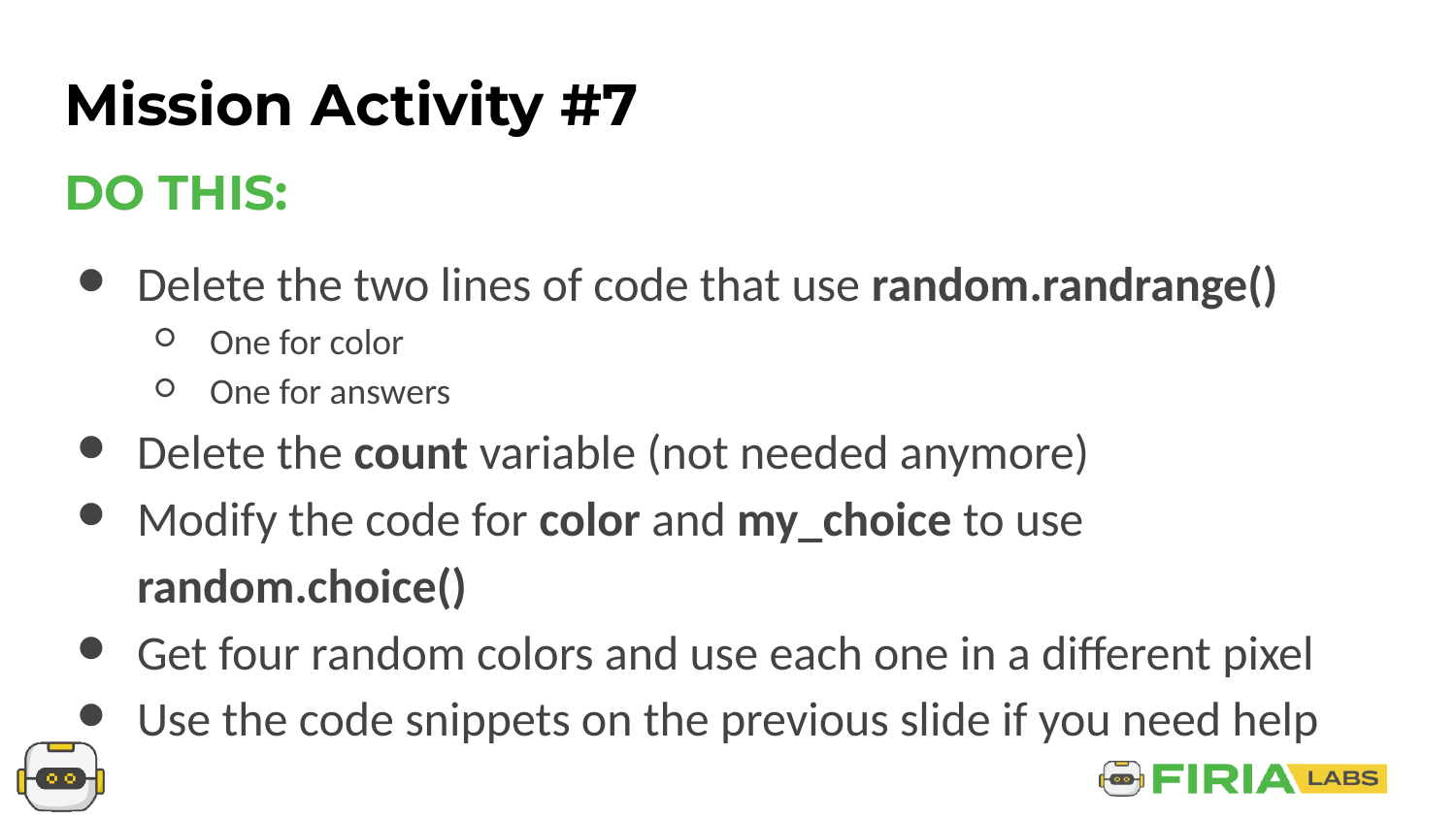

# Mission Activity #7
DO THIS:
Delete the two lines of code that use random.randrange()
One for color
One for answers
Delete the count variable (not needed anymore)
Modify the code for color and my_choice to use random.choice()
Get four random colors and use each one in a different pixel
Use the code snippets on the previous slide if you need help